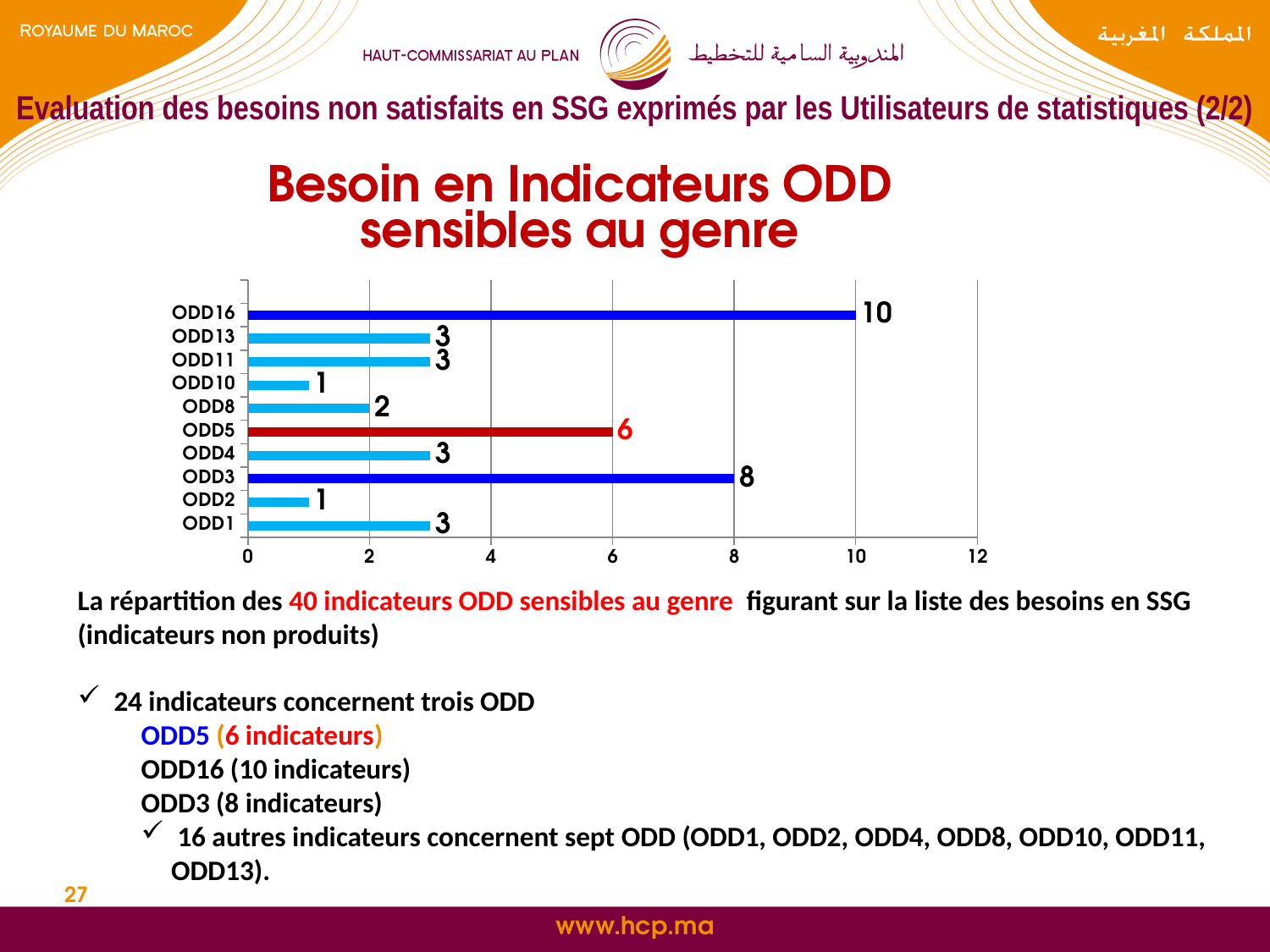

# Evaluation des besoins non satisfaits en SSG exprimés par les Utilisateurs de statistiques (2/2)

### Chart: Besoin en Indicateurs ODD sensibles au genre

| Category | Nbre |
|---|---|
| ODD1 | 3.0 |
| ODD2 | 1.0 |
| ODD3 | 8.0 |
| ODD4 | 3.0 |
| ODD5 | 6.0 |
| ODD8 | 2.0 |
| ODD10 | 1.0 |
| ODD11 | 3.0 |
| ODD13 | 3.0 |
| ODD16 | 10.0 |
La répartition des 40 indicateurs ODD sensibles au genre  figurant sur la liste des besoins en SSG (indicateurs non produits)

 24 indicateurs concernent trois ODD
ODD5 (6 indicateurs)
ODD16 (10 indicateurs)
ODD3 (8 indicateurs)
 16 autres indicateurs concernent sept ODD (ODD1, ODD2, ODD4, ODD8, ODD10, ODD11, ODD13).
27